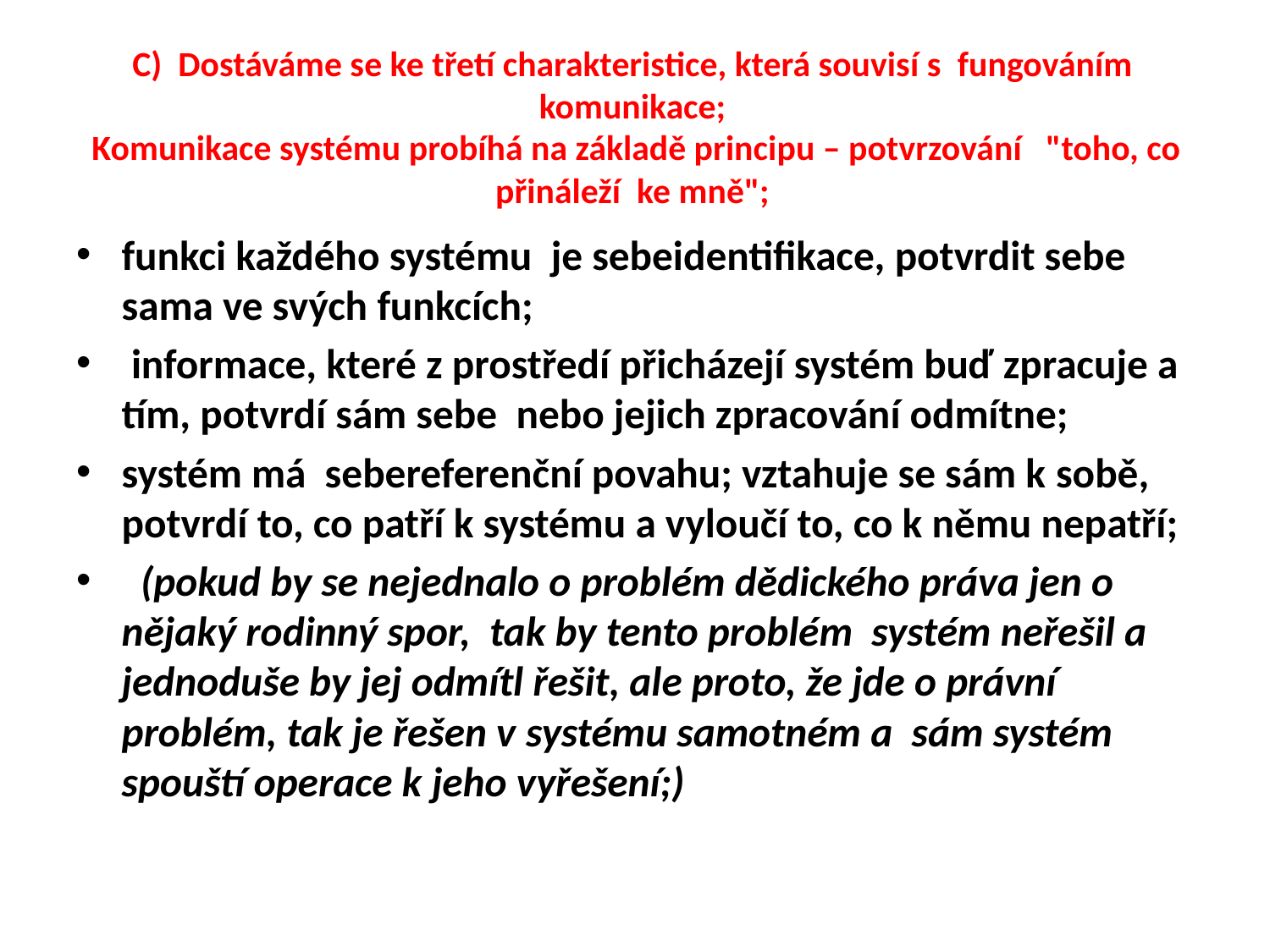

# C)  Dostáváme se ke třetí charakteristice, která souvisí s  fungováním komunikace; Komunikace systému probíhá na základě principu – potvrzování   "toho, co přináleží  ke mně";
funkci každého systému  je sebeidentifikace, potvrdit sebe sama ve svých funkcích;
 informace, které z prostředí přicházejí systém buď zpracuje a tím, potvrdí sám sebe  nebo jejich zpracování odmítne;
systém má  sebereferenční povahu; vztahuje se sám k sobě, potvrdí to, co patří k systému a vyloučí to, co k němu nepatří;
  (pokud by se nejednalo o problém dědického práva jen o nějaký rodinný spor,  tak by tento problém  systém neřešil a jednoduše by jej odmítl řešit, ale proto, že jde o právní problém, tak je řešen v systému samotném a  sám systém spouští operace k jeho vyřešení;)